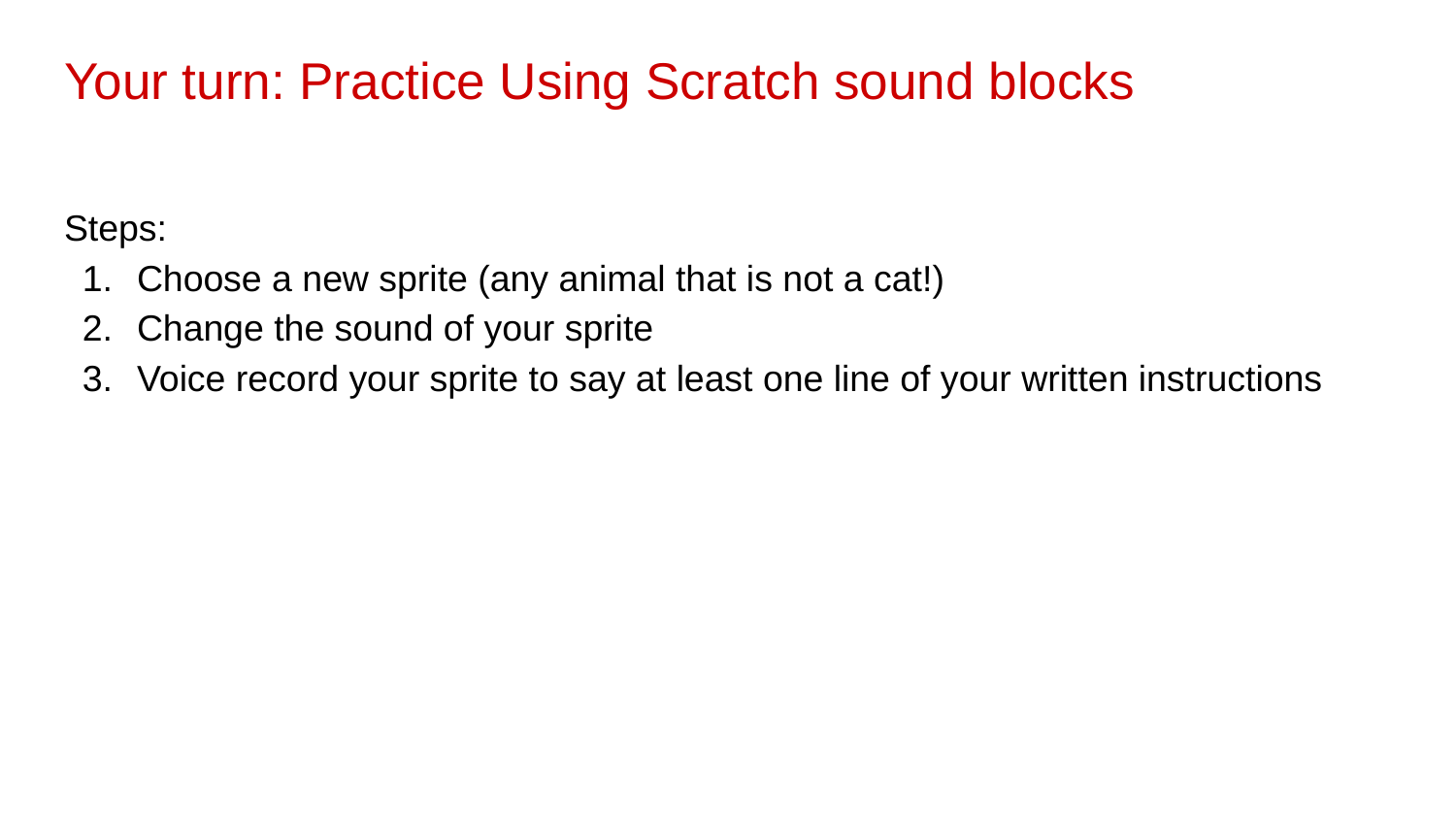

# Your turn: Practice Using Scratch sound blocks
Steps:
Choose a new sprite (any animal that is not a cat!)
Change the sound of your sprite
Voice record your sprite to say at least one line of your written instructions